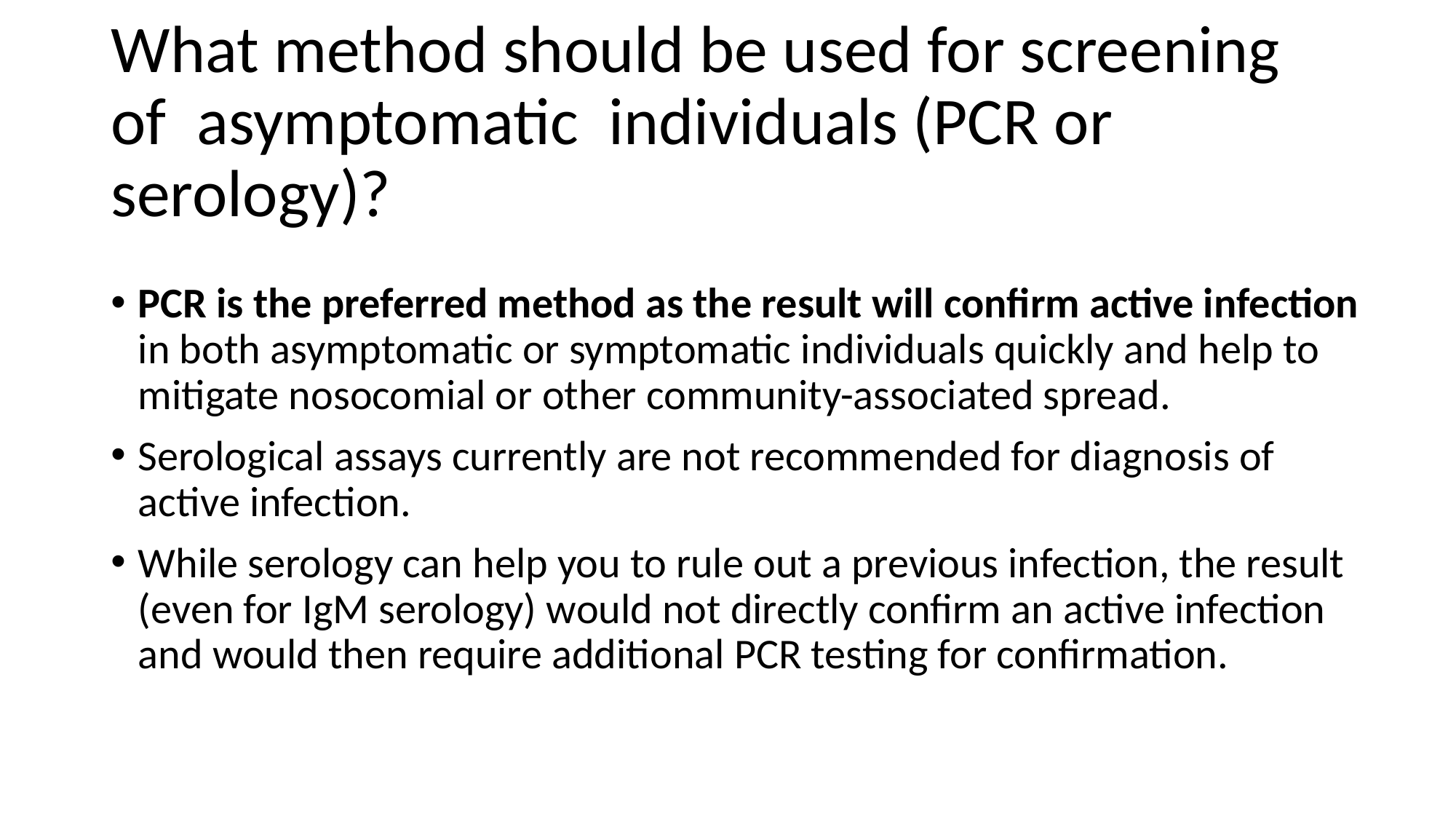

# What method should be used for screening of  asymptomatic  individuals (PCR or serology)?
PCR is the preferred method as the result will confirm active infection in both asymptomatic or symptomatic individuals quickly and help to mitigate nosocomial or other community-associated spread.
Serological assays currently are not recommended for diagnosis of active infection.
While serology can help you to rule out a previous infection, the result (even for IgM serology) would not directly confirm an active infection and would then require additional PCR testing for confirmation.